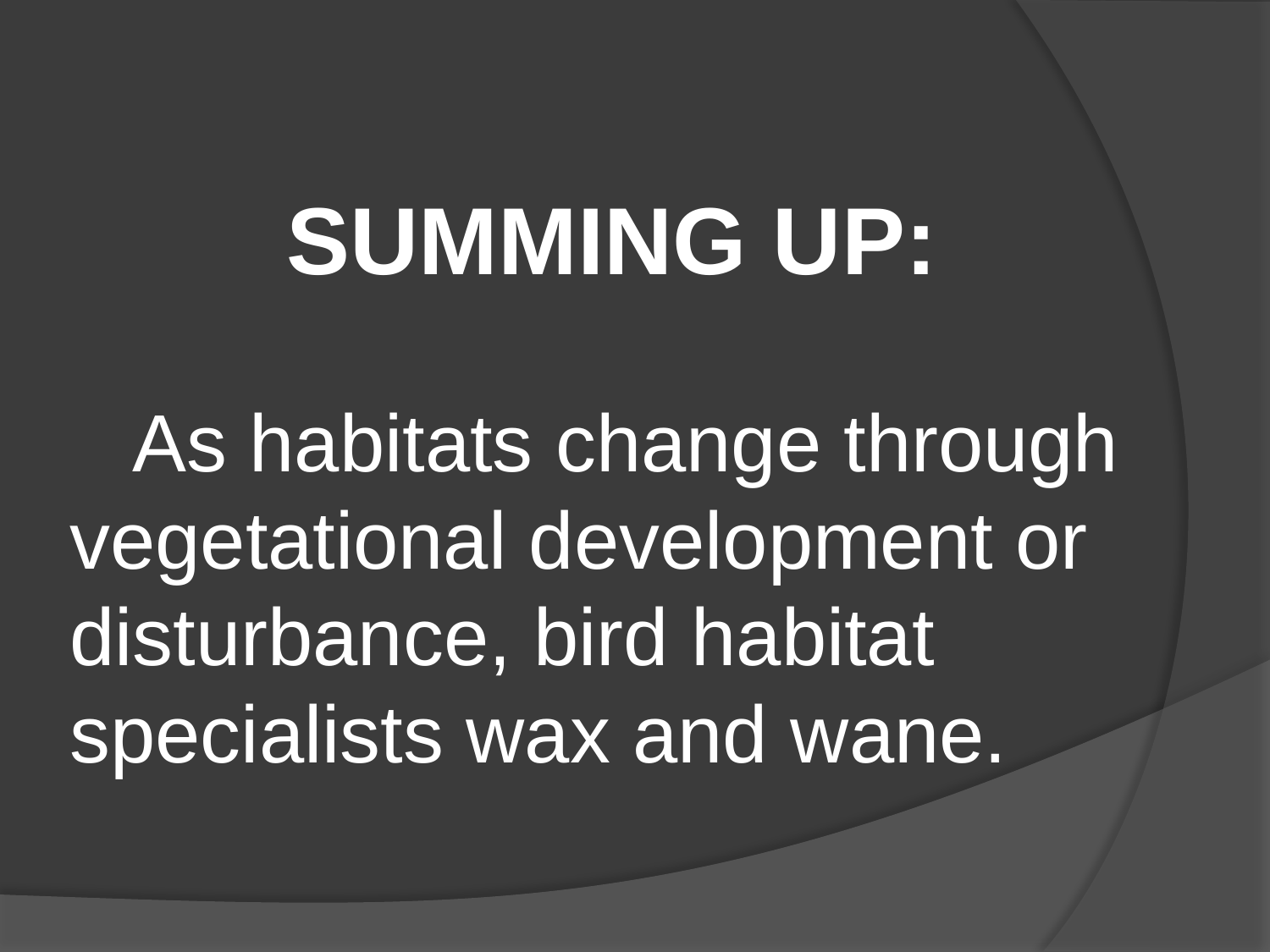

# SUMMING UP: As habitats change through vegetational development or disturbance, bird habitat specialists wax and wane.